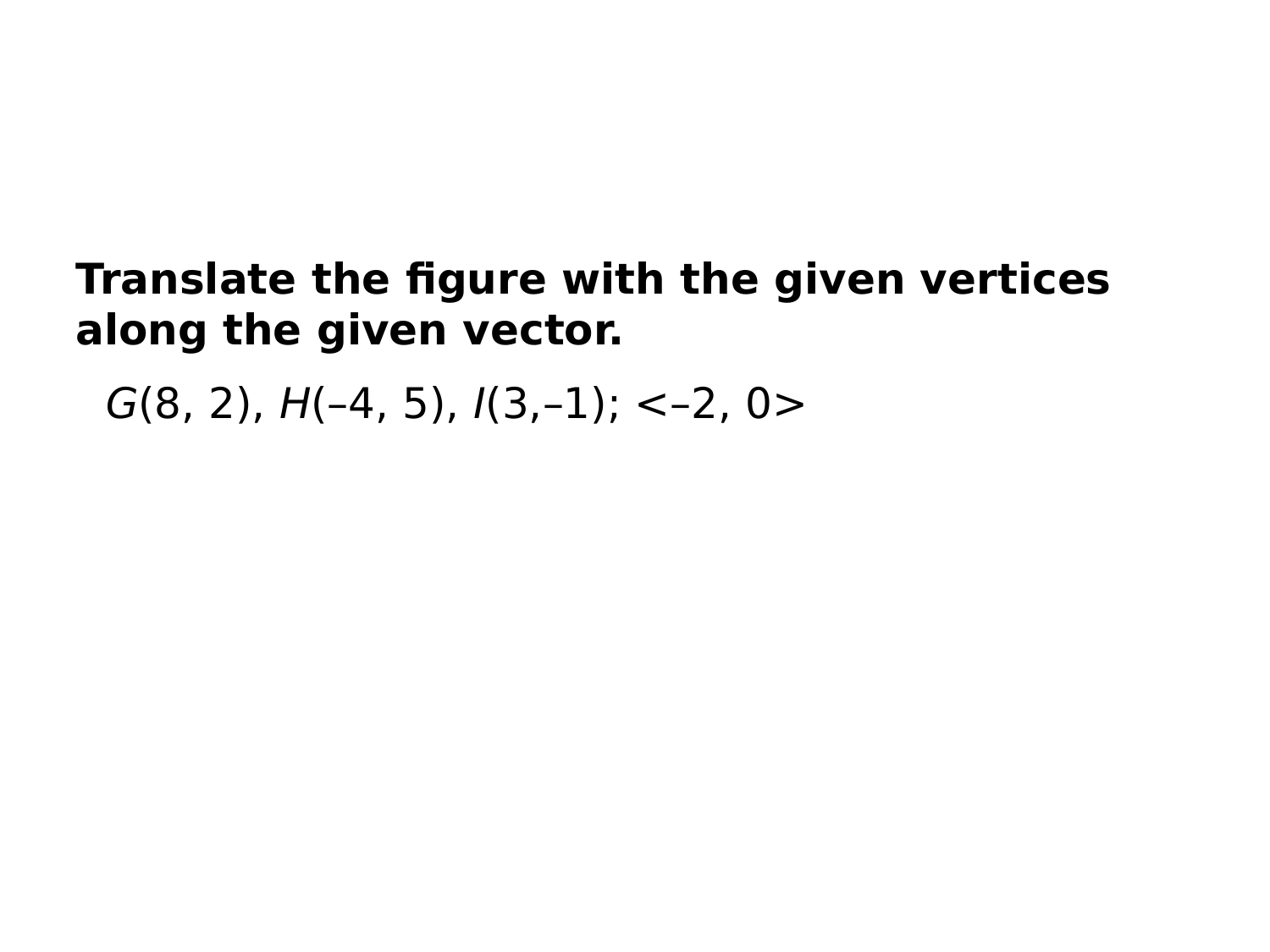

#
Translate the figure with the given vertices along the given vector.
G(8, 2), H(–4, 5), I(3,–1); <–2, 0>